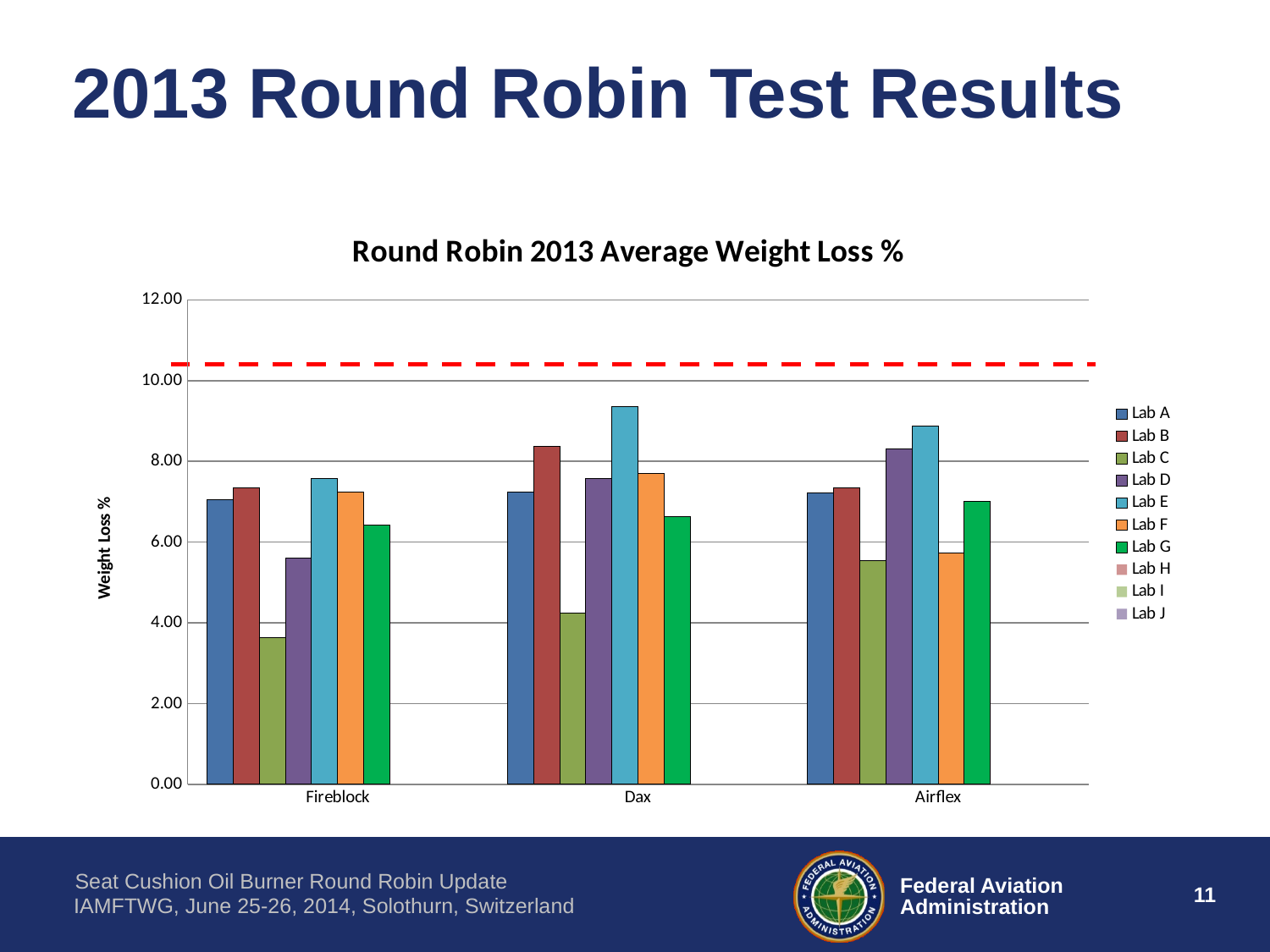

# 2013 Round Robin Test Results

### Chart: Round Robin 2013 Average Weight Loss %

| Category | Lab A | Lab B | Lab C | Lab D | Lab E | Lab F | Lab G | Lab H | Lab I | Lab J |
|---|---|---|---|---|---|---|---|---|---|---|
| Fireblock | 7.06 | 7.35183 | 3.6266666666666665 | 5.596666666666667 | 7.57 | 7.233333333333334 | 6.419999999999999 | None | None | None |
| Dax | 7.24 | 8.38 | 4.25 | 7.579999999999999 | 9.36 | 7.699999999999999 | 6.626666666666668 | None | None | None |
| Airflex | 7.22 | 7.35 | 5.546666666666667 | 8.316666666666666 | 8.87 | 5.733333333333334 | 7.0 | None | None | None |